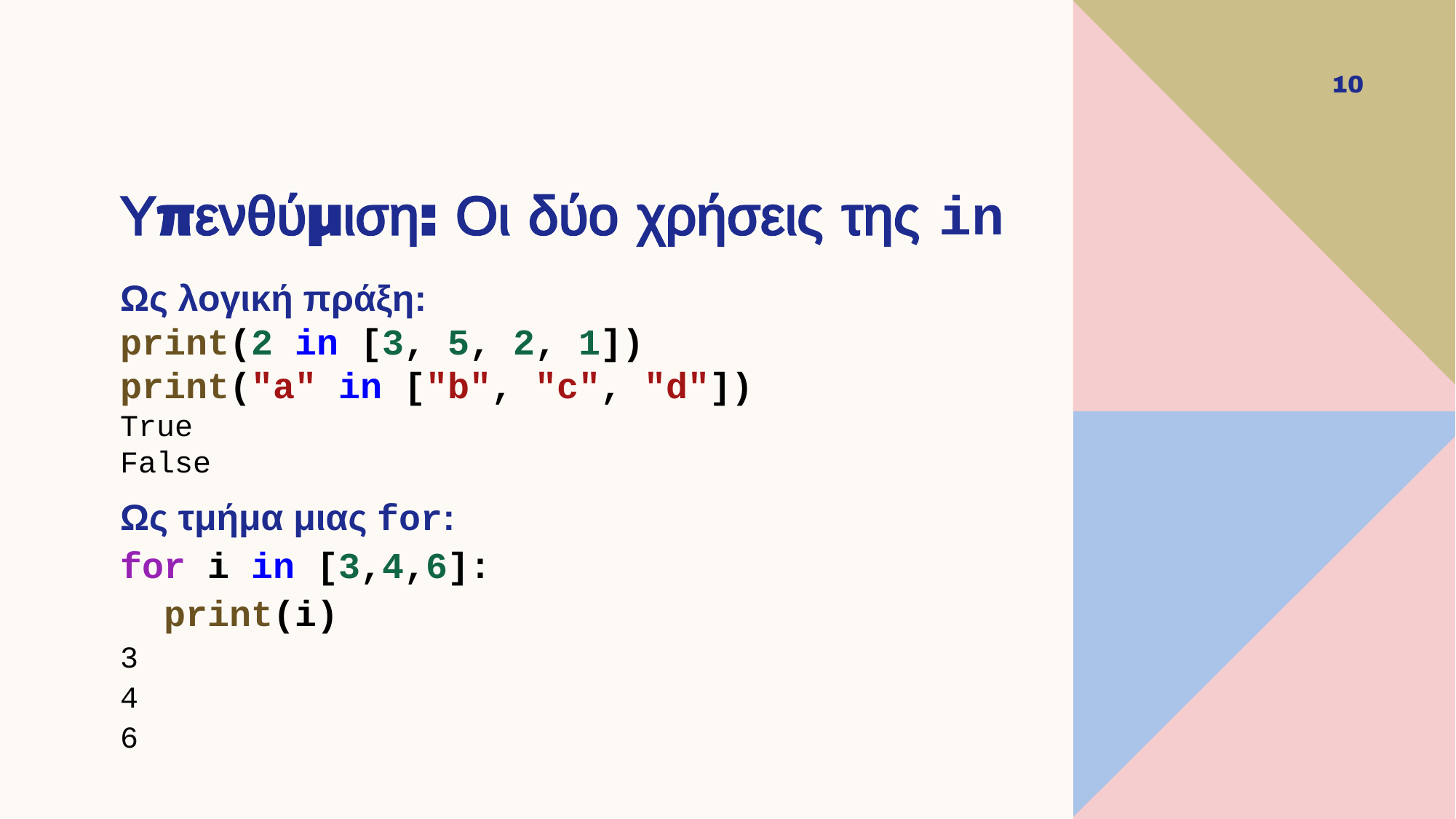

10
# Υπενθύμιση: Οι δύο χρήσεις της in
Ως λογική πράξη:
print(2 in [3, 5, 2, 1])
print("a" in ["b", "c", "d"])
True
False
Ως τμήμα μιας for:
for i in [3,4,6]:
  print(i)
3
4
6